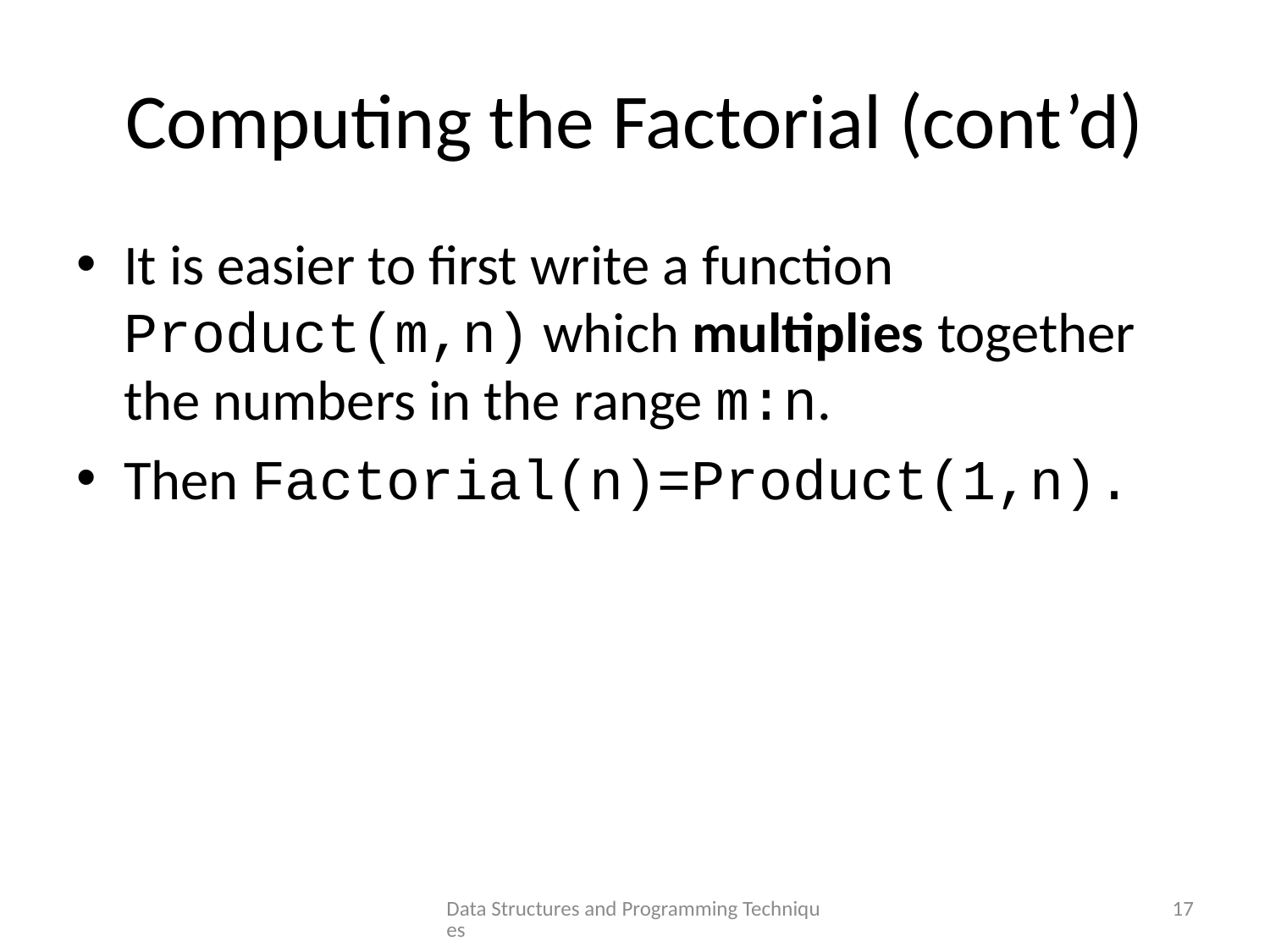

# Computing the Factorial (cont’d)
It is easier to first write a function Product(m,n) which multiplies together the numbers in the range m:n.
Then Factorial(n)=Product(1,n).

Data Structures and Programming Techniques
17